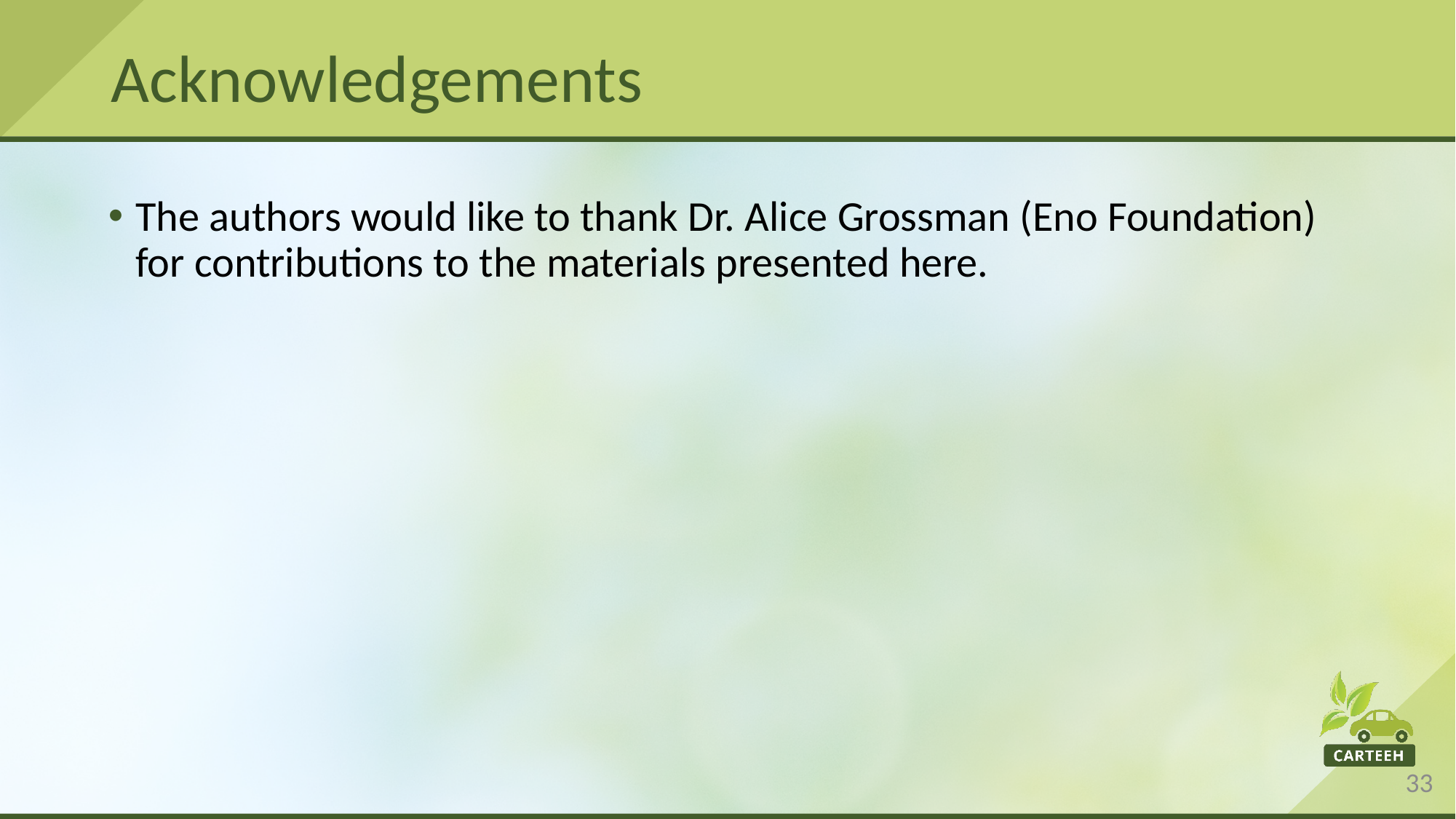

# Acknowledgements
The authors would like to thank Dr. Alice Grossman (Eno Foundation) for contributions to the materials presented here.